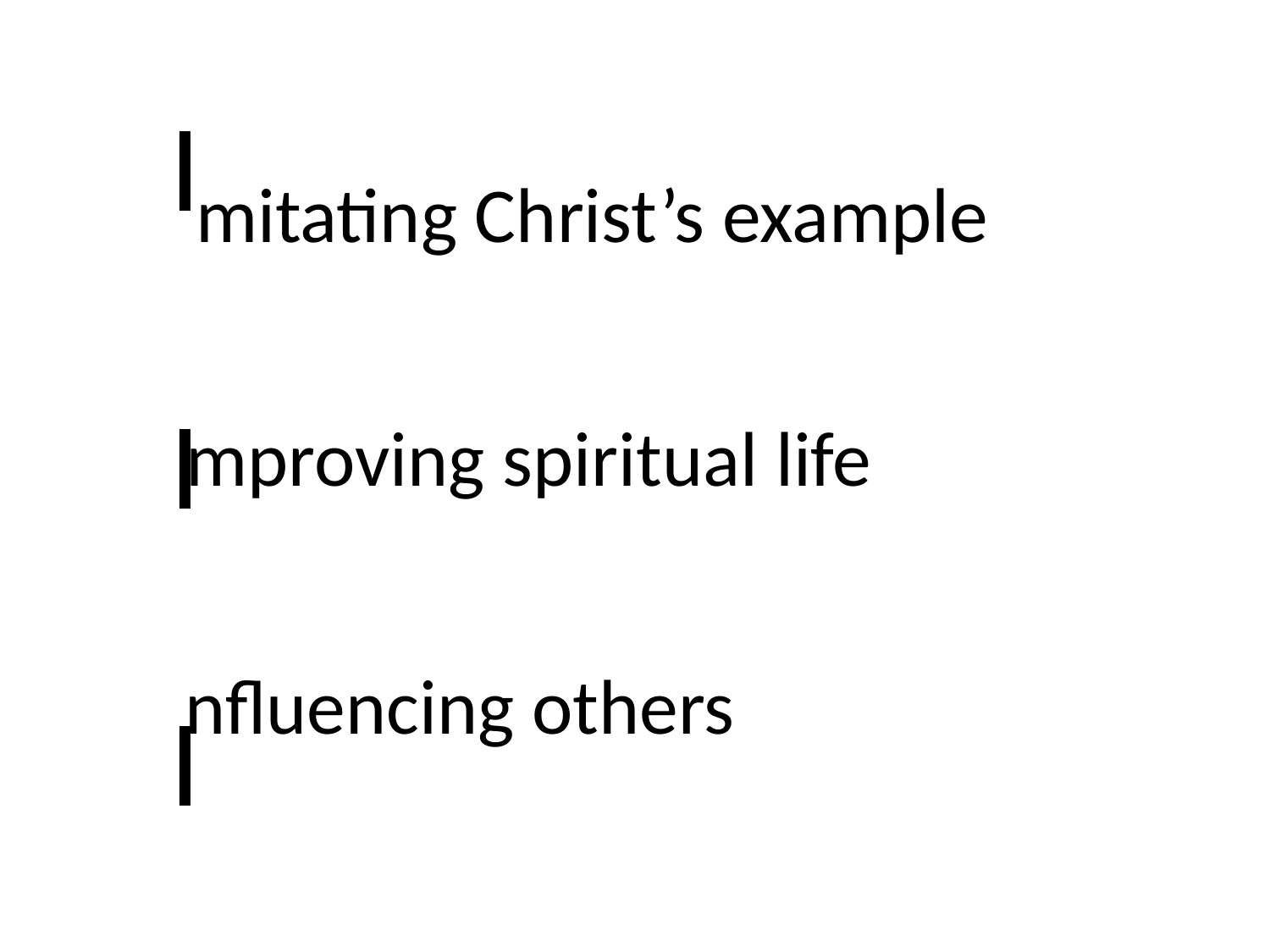

I

I

I
# mitating Christ’s example
mproving spiritual life
nfluencing others